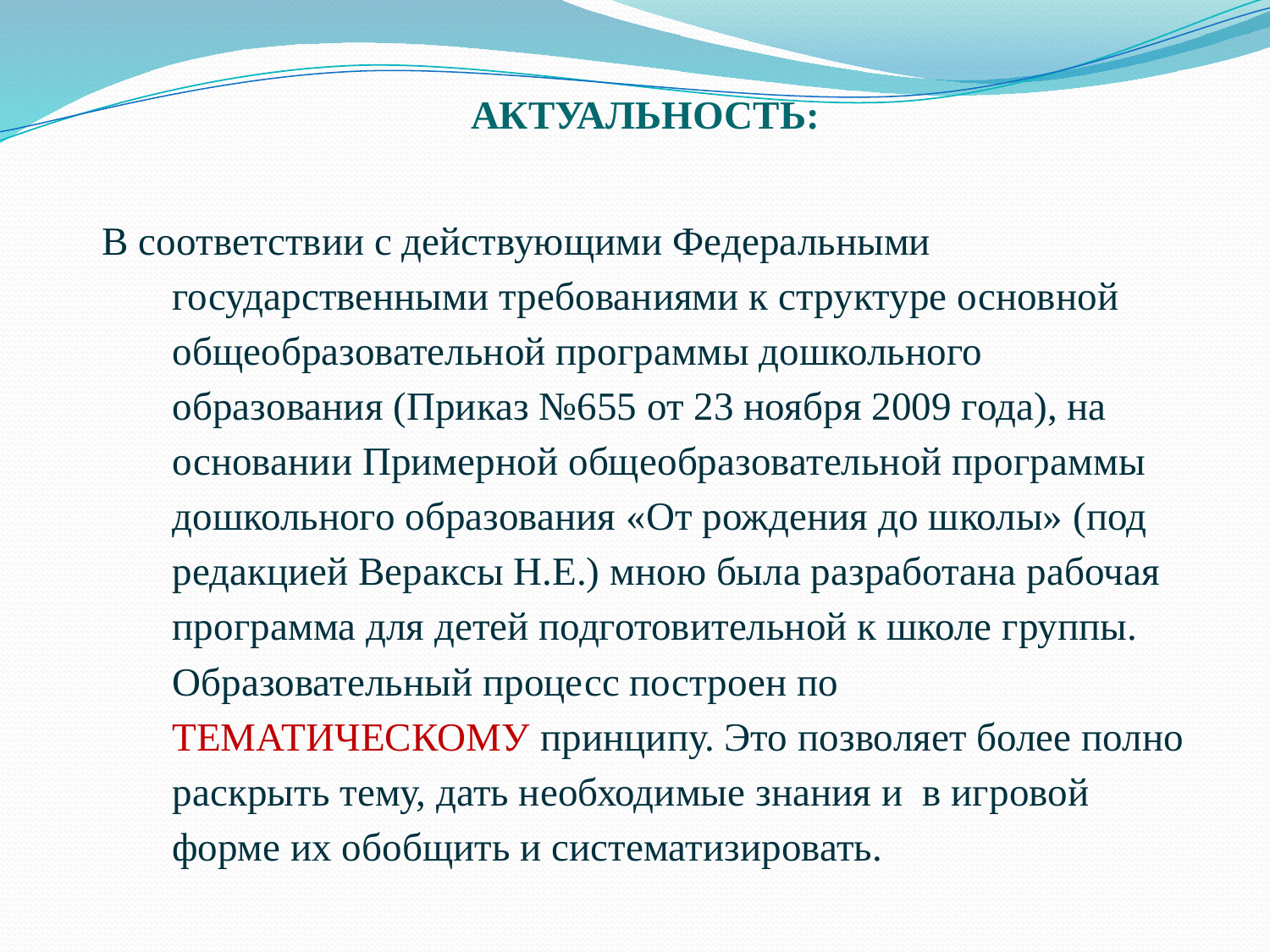

АКТУАЛЬНОСТЬ:

В соответствии с действующими Федеральными государственными требованиями к структуре основной общеобразовательной программы дошкольного образования (Приказ №655 от 23 ноября 2009 года), на основании Примерной общеобразовательной программы дошкольного образования «От рождения до школы» (под редакцией Вераксы Н.Е.) мною была разработана рабочая программа для детей подготовительной к школе группы. Образовательный процесс построен по ТЕМАТИЧЕСКОМУ принципу. Это позволяет более полно раскрыть тему, дать необходимые знания и  в игровой форме их обобщить и систематизировать.